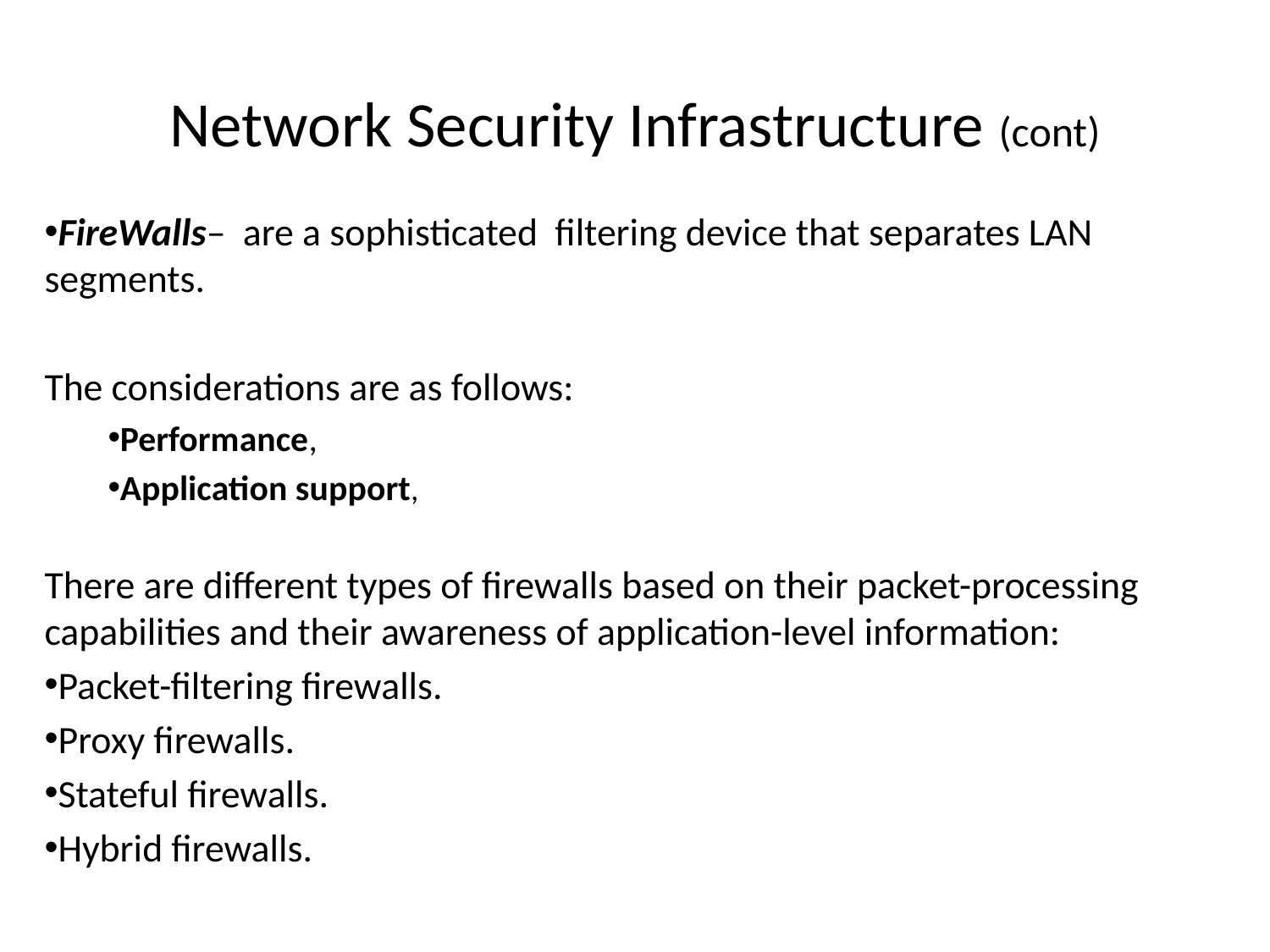

# Network Security Infrastructure (cont)
FireWalls–  are a sophisticated  filtering device that separates LAN segments.

The considerations are as follows:
Performance,
Application support,

There are different types of firewalls based on their packet-processing capabilities and their awareness of application-level information:
Packet-filtering firewalls.
Proxy firewalls.
Stateful firewalls.
Hybrid firewalls.